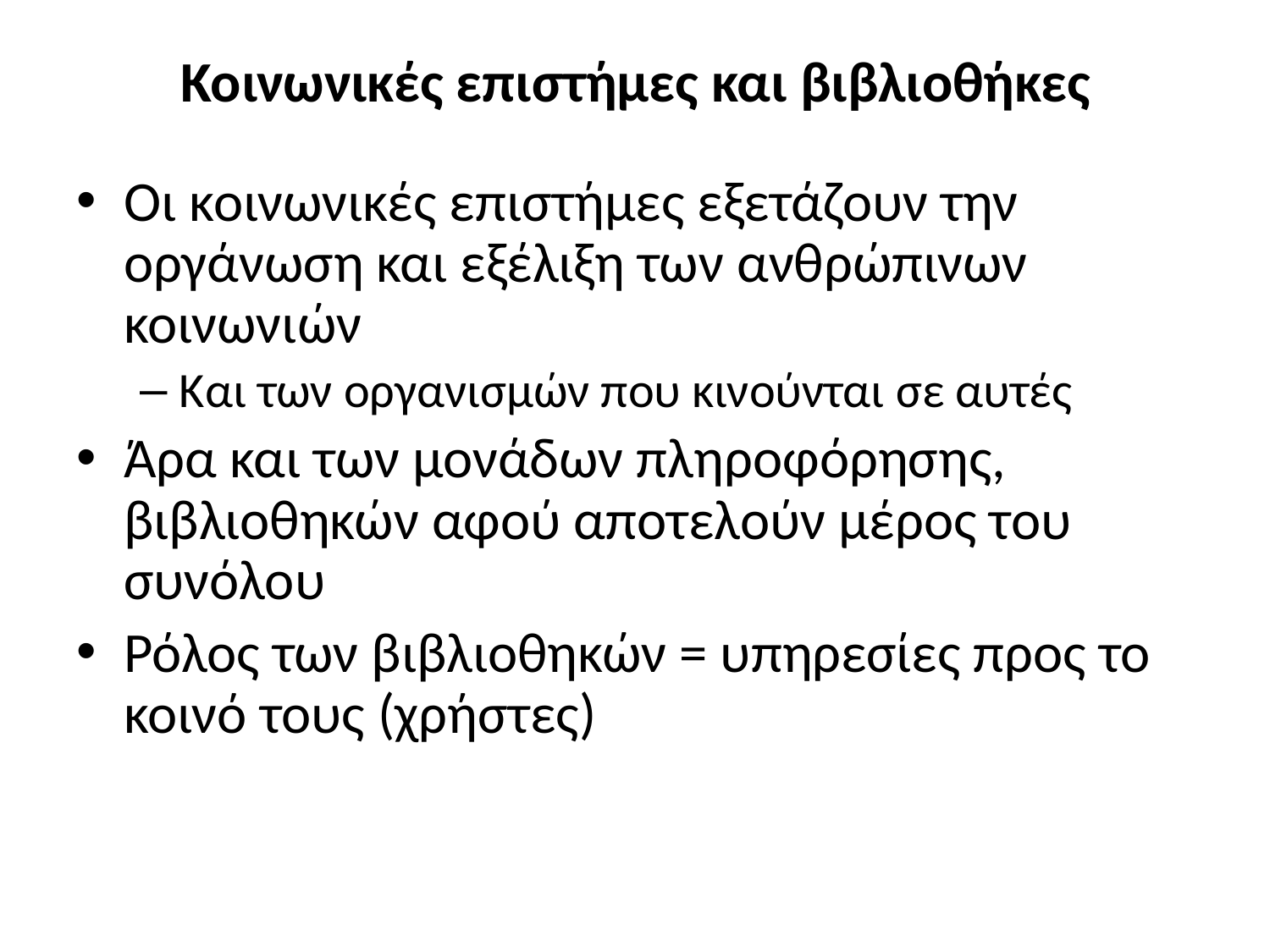

# Κοινωνικές επιστήμες και βιβλιοθήκες
Οι κοινωνικές επιστήμες εξετάζουν την οργάνωση και εξέλιξη των ανθρώπινων κοινωνιών
Και των οργανισμών που κινούνται σε αυτές
Άρα και των μονάδων πληροφόρησης, βιβλιοθηκών αφού αποτελούν μέρος του συνόλου
Ρόλος των βιβλιοθηκών = υπηρεσίες προς το κοινό τους (χρήστες)